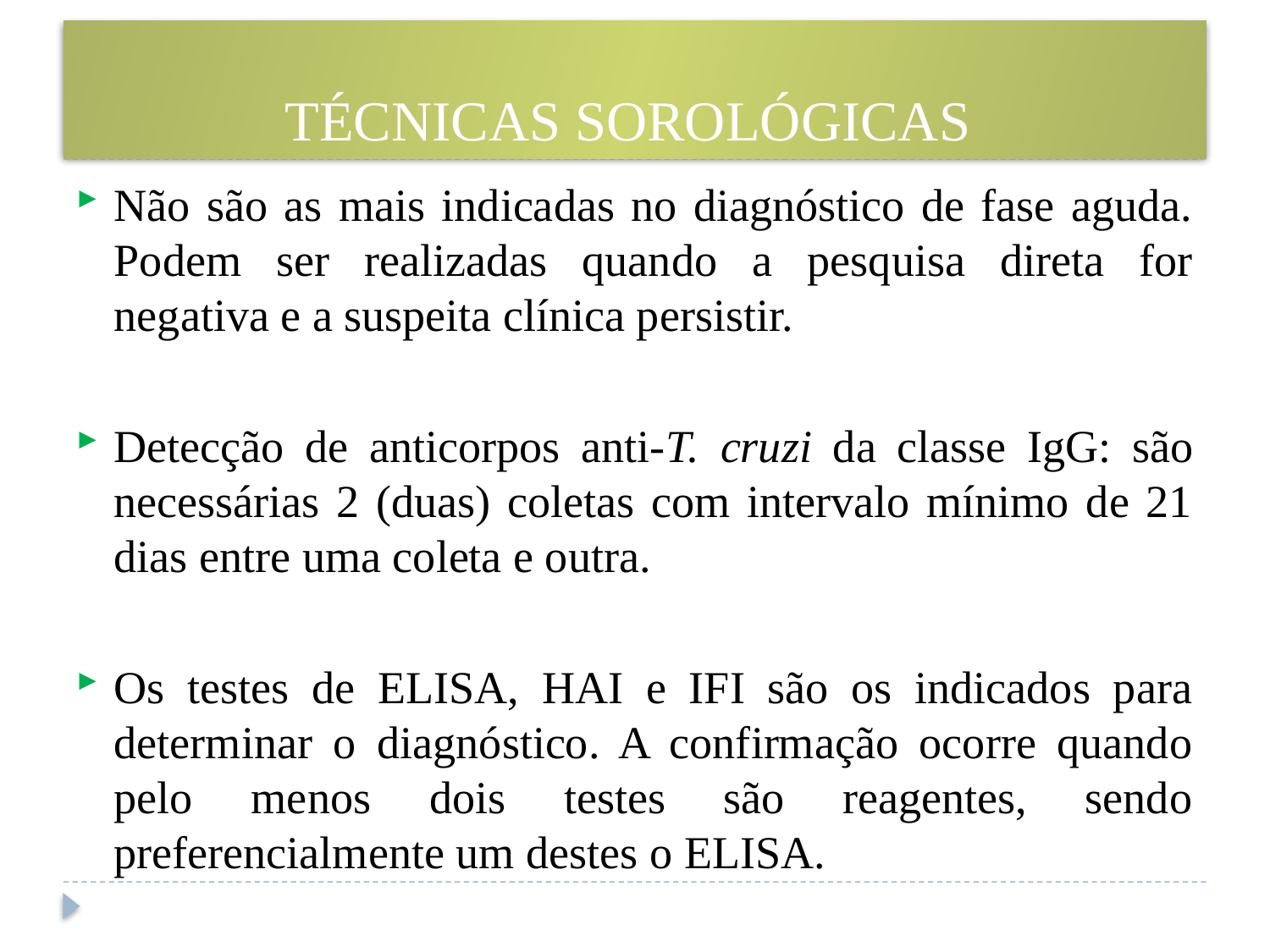

# TÉCNICAS SOROLÓGICAS
Não são as mais indicadas no diagnóstico de fase aguda. Podem ser realizadas quando a pesquisa direta for negativa e a suspeita clínica persistir.

Detecção de anticorpos anti-T. cruzi da classe IgG: são necessárias 2 (duas) coletas com intervalo mínimo de 21 dias entre uma coleta e outra.

Os testes de ELISA, HAI e IFI são os indicados para determinar o diagnóstico. A confirmação ocorre quando pelo menos dois testes são reagentes, sendo preferencialmente um destes o ELISA.